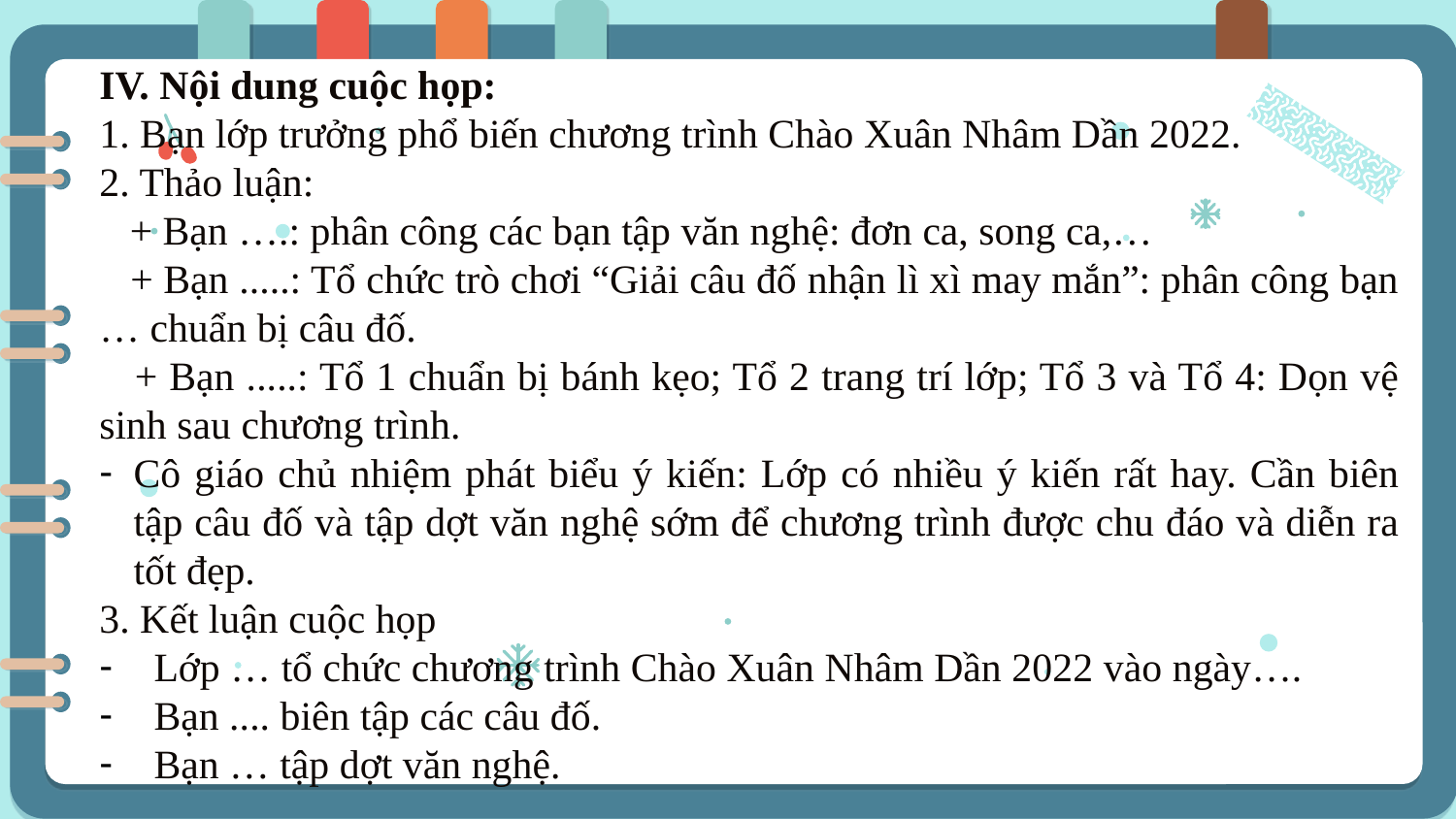

IV. Nội dung cuộc họp:
1. Bạn lớp trưởng phổ biến chương trình Chào Xuân Nhâm Dần 2022.
2. Thảo luận:
   + Bạn ….: phân công các bạn tập văn nghệ: đơn ca, song ca,…
   + Bạn .....: Tổ chức trò chơi “Giải câu đố nhận lì xì may mắn”: phân công bạn … chuẩn bị câu đố.
   + Bạn .....: Tổ 1 chuẩn bị bánh kẹo; Tổ 2 trang trí lớp; Tổ 3 và Tổ 4: Dọn vệ sinh sau chương trình.
Cô giáo chủ nhiệm phát biểu ý kiến: Lớp có nhiều ý kiến rất hay. Cần biên tập câu đố và tập dợt văn nghệ sớm để chương trình được chu đáo và diễn ra tốt đẹp.
3. Kết luận cuộc họp
Lớp … tổ chức chương trình Chào Xuân Nhâm Dần 2022 vào ngày….
Bạn .... biên tập các câu đố.
Bạn … tập dợt văn nghệ.